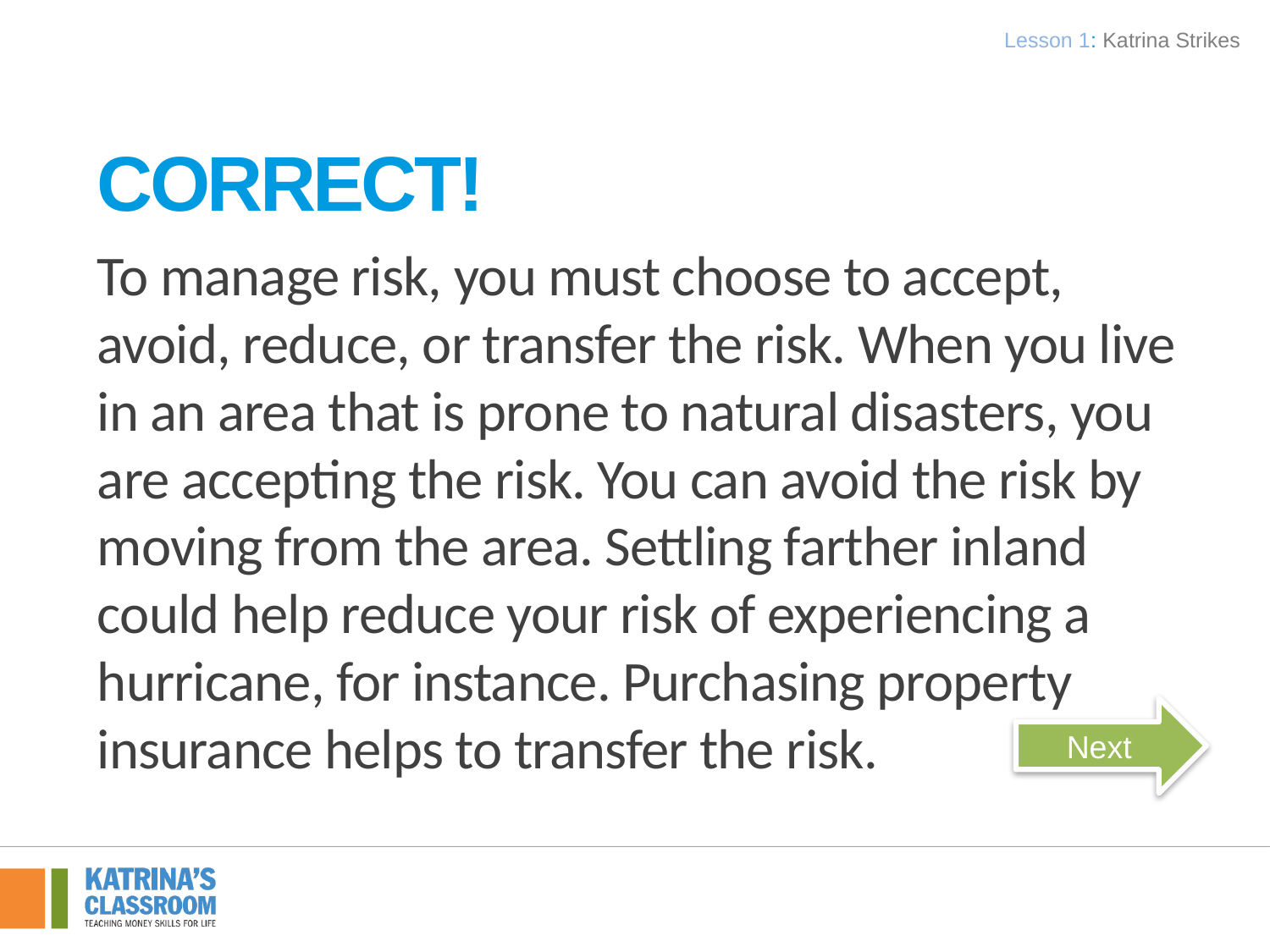

Lesson 1: Katrina Strikes
# Correct!
To manage risk, you must choose to accept, avoid, reduce, or transfer the risk. When you live in an area that is prone to natural disasters, you are accepting the risk. You can avoid the risk by moving from the area. Settling farther inland could help reduce your risk of experiencing a hurricane, for instance. Purchasing property insurance helps to transfer the risk.
Next